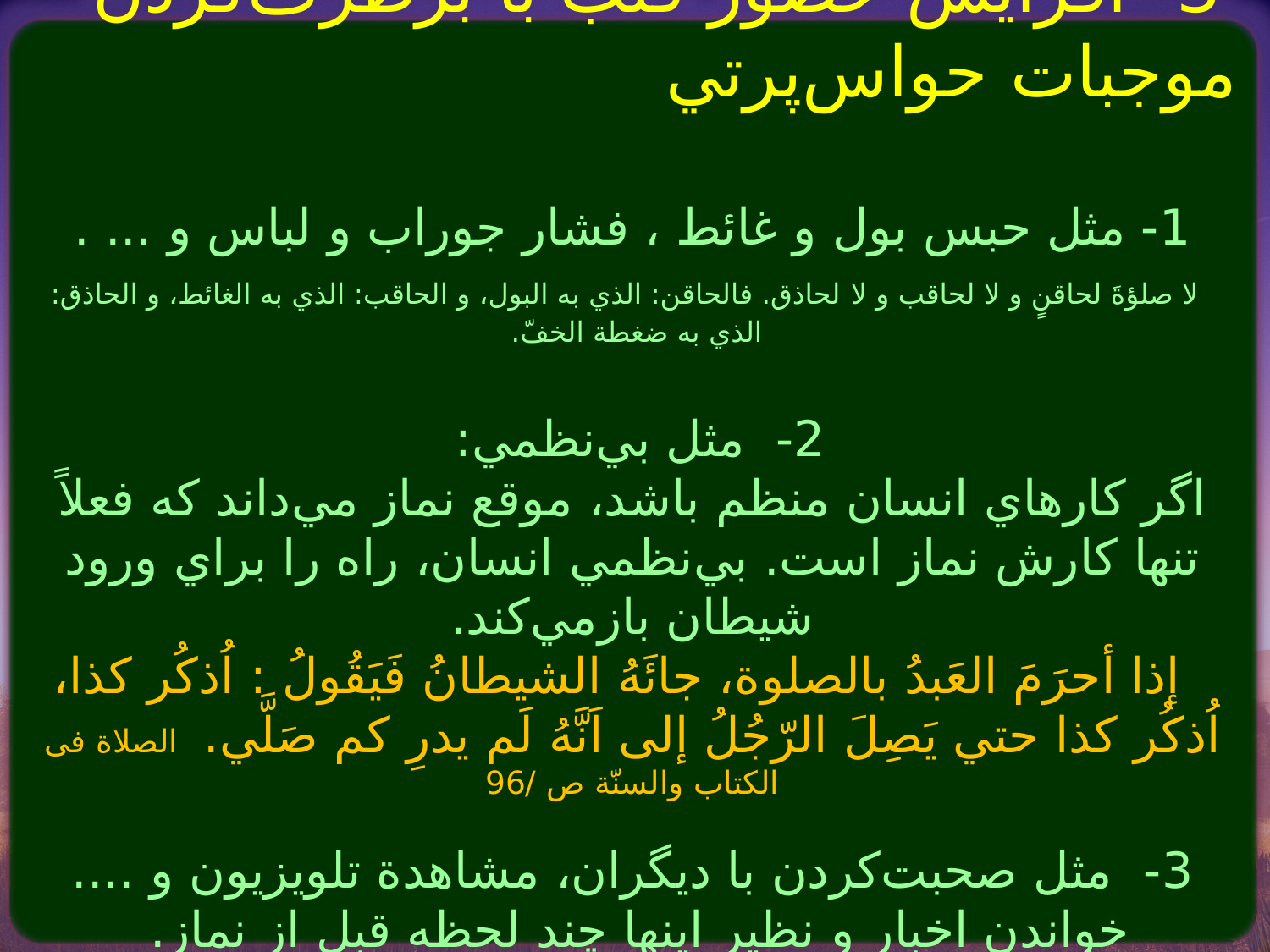

3- افزایش حضور قلب با برطرف‌كردن موجبات حواس‌پرتي

1- مثل حبس بول و غائط ، فشار جوراب و لباس و ... .
 لا صلؤةَ لحاقنٍ و لا لحاقب و لا لحاذق. فالحاقن: الذي به البول، و الحاقب: الذي به الغائط، و الحاذق: الذي به ضغطة الخفّ.

2-  مثل بي‌نظمي:
اگر كارهاي انسان منظم باشد، موقع نماز مي‌داند كه فعلاً تنها كارش نماز است. بي‌نظمي انسان، راه را براي ورود شيطان بازمي‌كند.
  إذا أحرَمَ العَبدُ بالصلوة، جائَهُ الشيطانُ فَیَقُولُ : اُذكُر كذا، اُذكُر كذا حتي يَصِلَ الرّجُلُ إلی اَنَّهُ لَم ‌يدرِ كم صَلَّي.  الصلاة فی الکتاب والسنّة ص /96

3-  مثل صحبت‌كردن با ديگران، مشاهدة تلويزيون و .... خواندن اخبار و نظير اينها چند لحظه قبل از نماز.
اگر تا قبل از گفتن تكبيرةالاحرام نفْسْ مشغول اين امور باشد، مشكل است که بتواند در نماز متوجه خدا باشد.